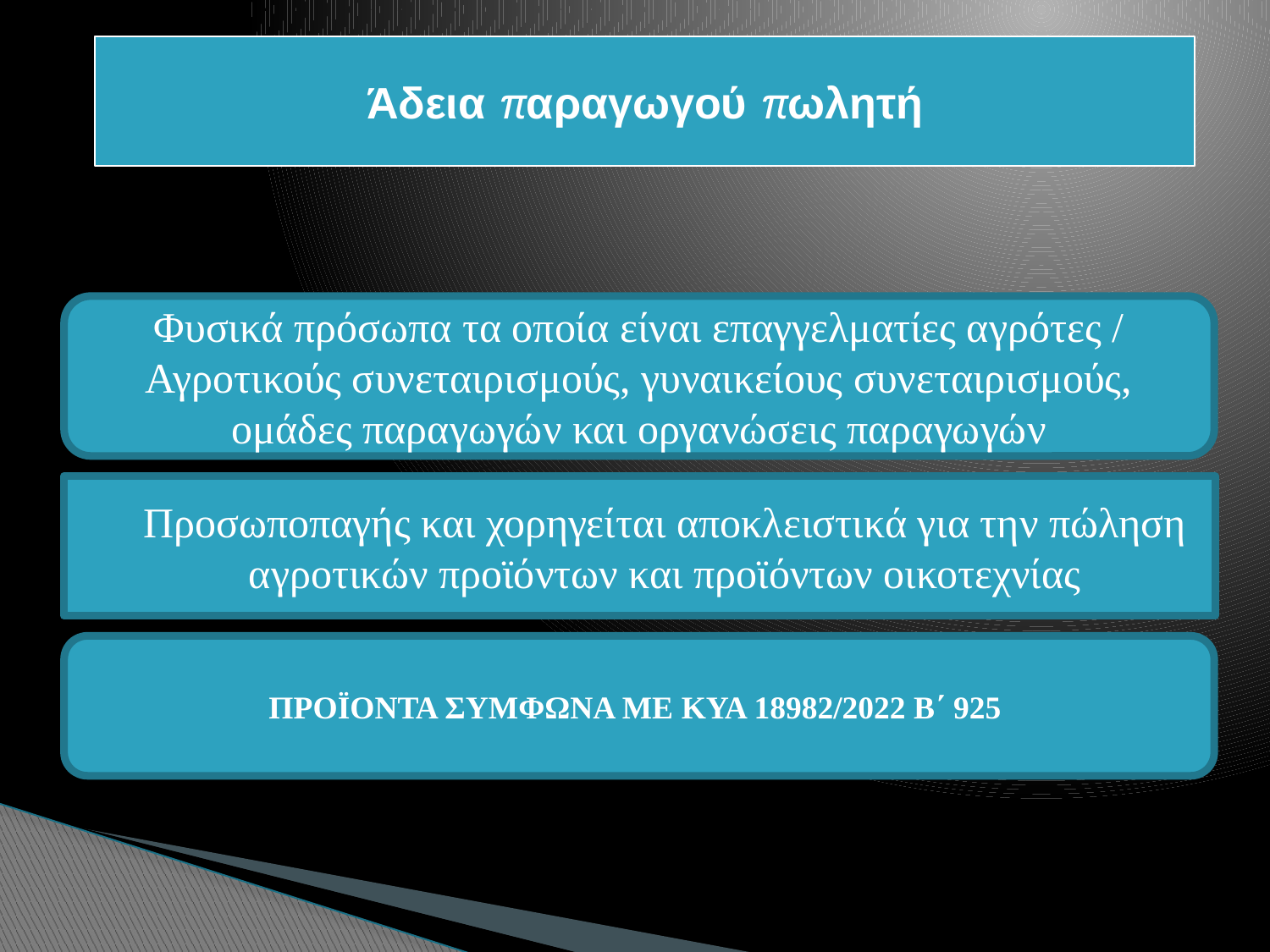

Άδεια παραγωγού πωλητή

Φυσικά πρόσωπα τα οποία είναι επαγγελματίες αγρότες / Αγροτικούς συνεταιρισμούς, γυναικείους συνεταιρισμούς, ομάδες παραγωγών και οργανώσεις παραγωγών
Προσωποπαγής και χορηγείται αποκλειστικά για την πώληση αγροτικών προϊόντων και προϊόντων οικοτεχνίας
ΠΡΟΪΟΝΤΑ ΣΥΜΦΩΝΑ ΜΕ ΚΥΑ 18982/2022 Β΄ 925